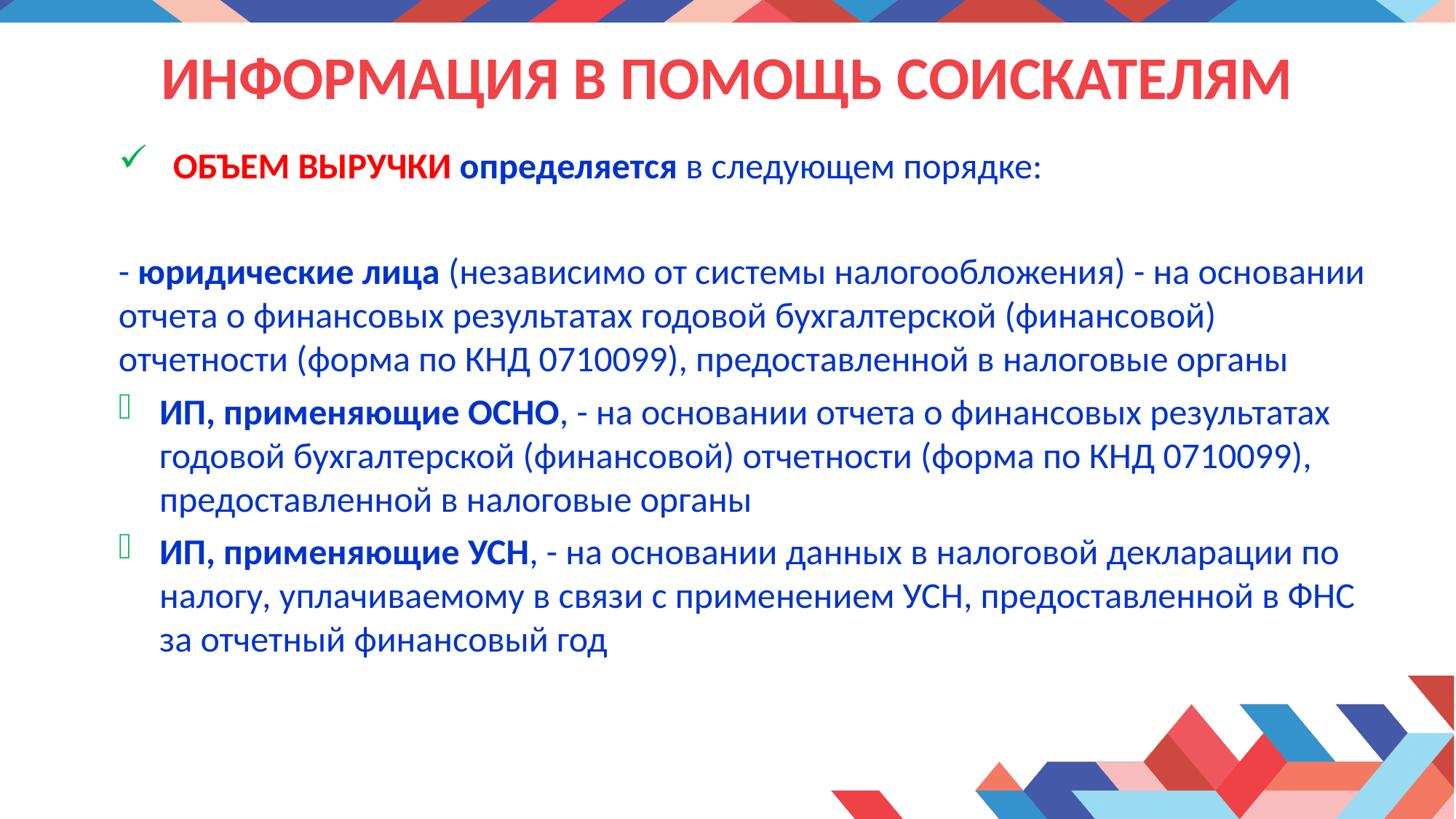

# ИНФОРМАЦИЯ В ПОМОЩЬ СОИСКАТЕЛЯМ
ОБЪЕМ ВЫРУЧКИ определяется в следующем порядке:

- юридические лица (независимо от системы налогообложения) - на основании отчета о финансовых результатах годовой бухгалтерской (финансовой) отчетности (форма по КНД 0710099), предоставленной в налоговые органы
ИП, применяющие ОСНО, - на основании отчета о финансовых результатах годовой бухгалтерской (финансовой) отчетности (форма по КНД 0710099), предоставленной в налоговые органы
ИП, применяющие УСН, - на основании данных в налоговой декларации по налогу, уплачиваемому в связи с применением УСН, предоставленной в ФНС за отчетный финансовый год